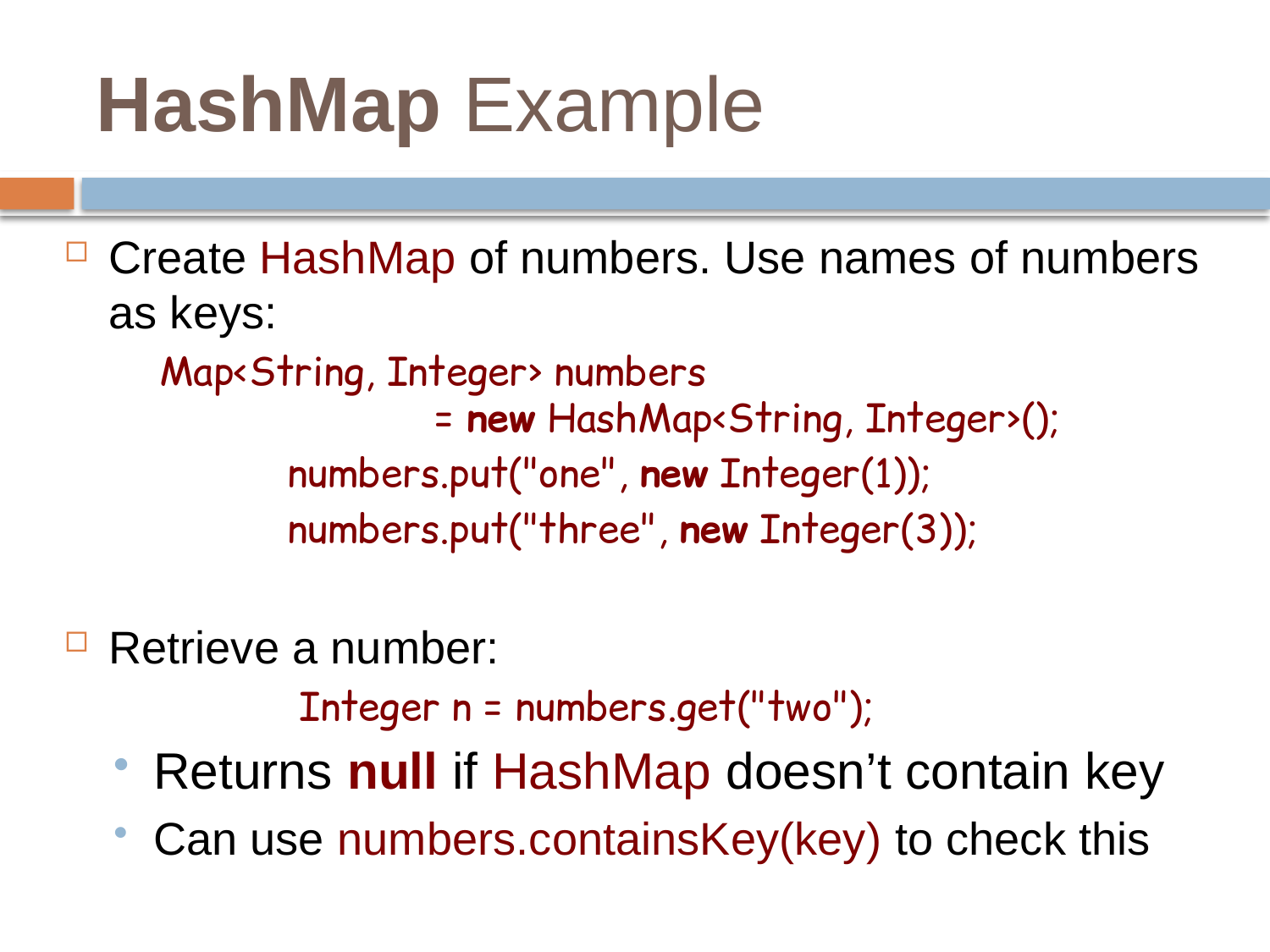

# HashMap Example
Create HashMap of numbers. Use names of numbers as keys:
Map<String, Integer> numbers
                     = new HashMap<String, Integer>();
           numbers.put("one", new Integer(1));
           numbers.put("three", new Integer(3));

Retrieve a number:
            Integer n = numbers.get("two");
Returns null if HashMap doesn’t contain key
Can use numbers.containsKey(key) to check this